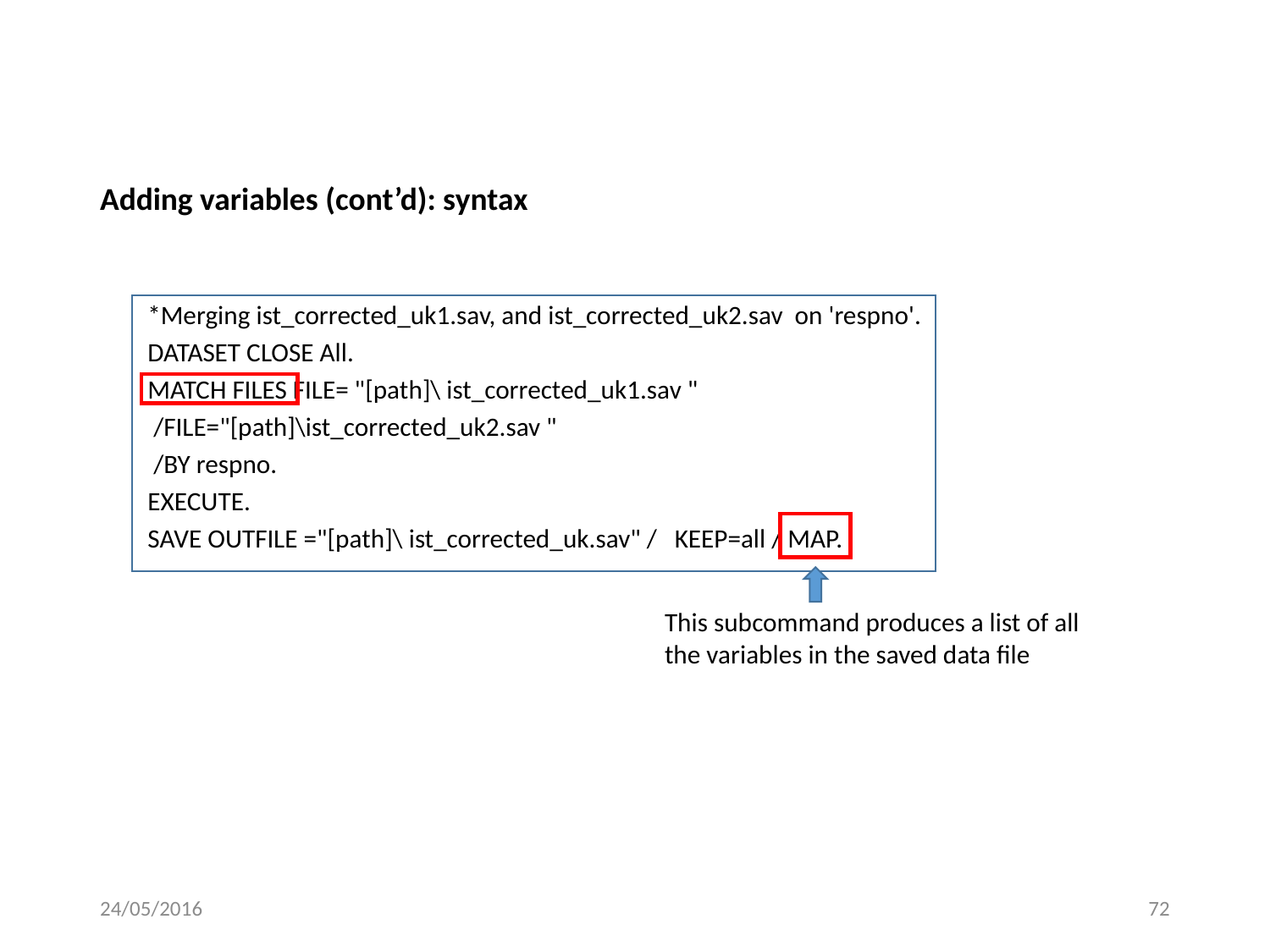

# Adding variables (cont’d): syntax

*Merging ist_corrected_uk1.sav, and ist_corrected_uk2.sav  on 'respno'.
DATASET CLOSE All.
MATCH FILES FILE= "[path]\ ist_corrected_uk1.sav "
 /FILE="[path]\ist_corrected_uk2.sav "
 /BY respno.
EXECUTE.
SAVE OUTFILE ="[path]\ ist_corrected_uk.sav" /   KEEP=all / MAP.

This subcommand produces a list of all the variables in the saved data file
24/05/2016
72